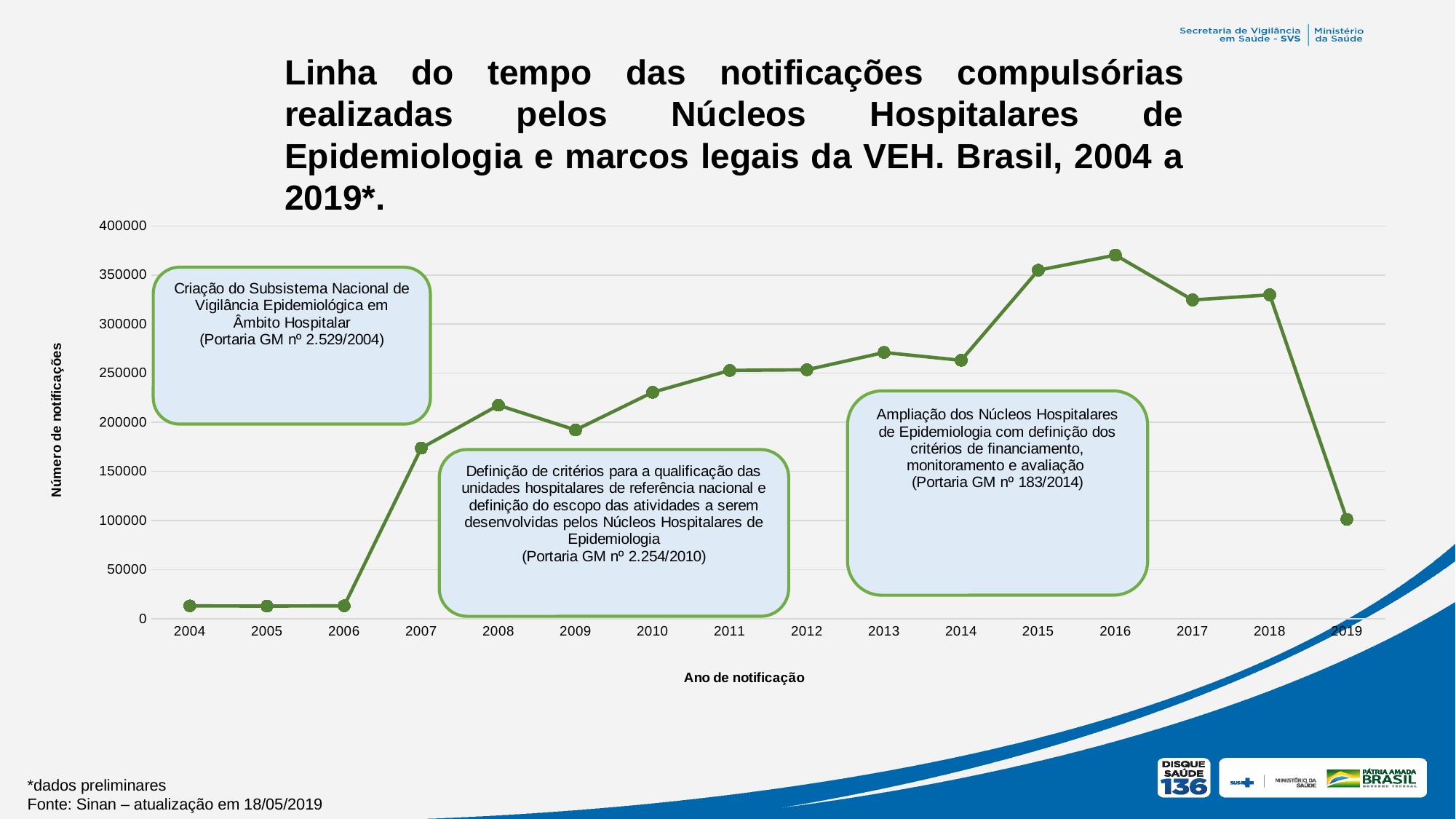

Linha do tempo das notificações compulsórias realizadas pelos Núcleos Hospitalares de Epidemiologia e marcos legais da VEH. Brasil, 2004 a 2019*.

### Chart

| Category |  |
|---|---|
| 2004 | 13234.0 |
| 2005 | 13037.0 |
| 2006 | 13264.0 |
| 2007 | 173829.0 |
| 2008 | 217435.0 |
| 2009 | 192234.0 |
| 2010 | 230614.0 |
| 2011 | 252902.0 |
| 2012 | 253522.0 |
| 2013 | 271133.0 |
| 2014 | 263164.0 |
| 2015 | 354884.0 |
| 2016 | 370237.0 |
| 2017 | 324603.0 |
| 2018 | 329809.0 |
| 2019 | 101312.0 |
*dados preliminares
Fonte: Sinan – atualização em 18/05/2019